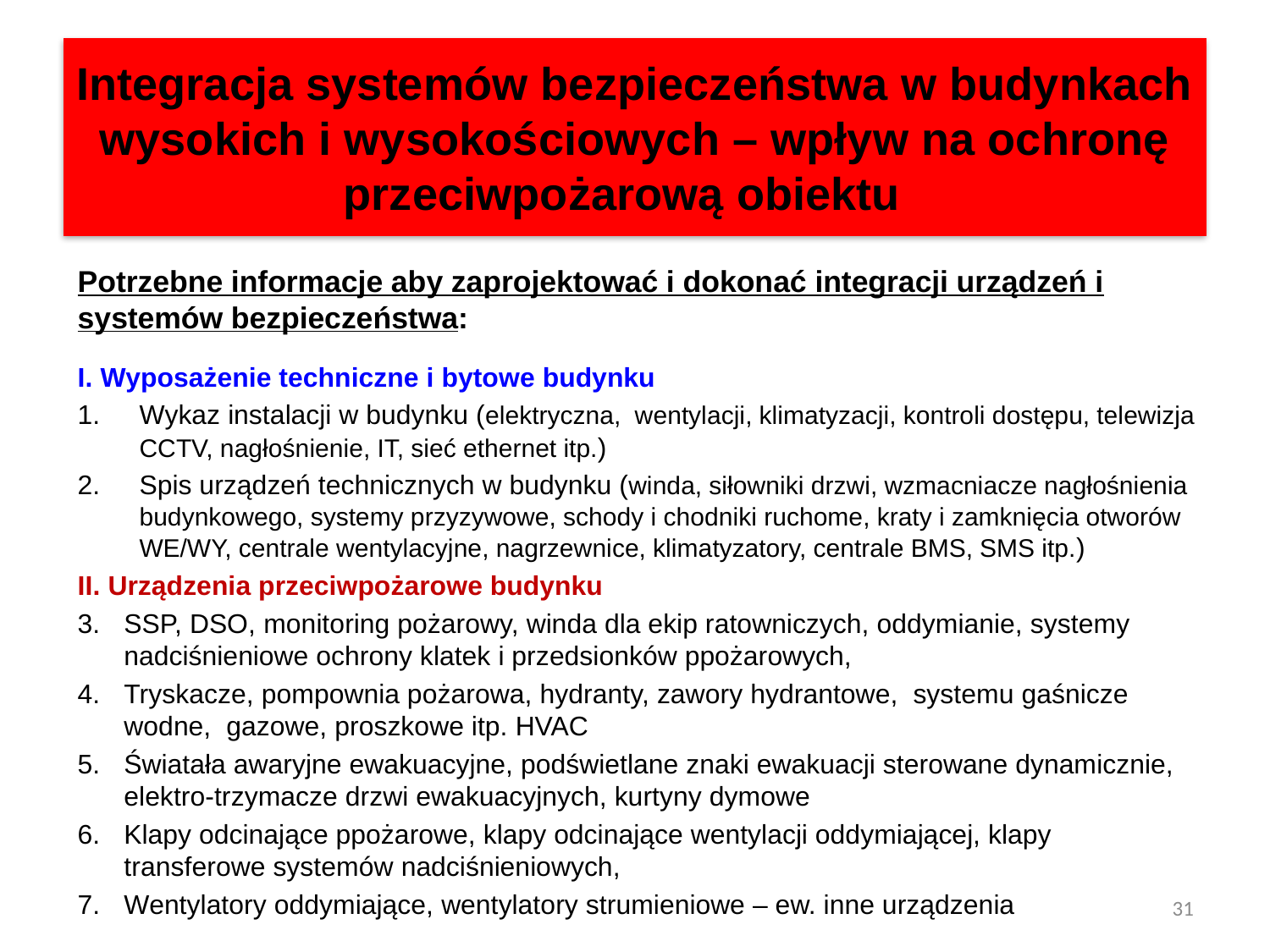

# Integracja systemów bezpieczeństwa w budynkach wysokich i wysokościowych – wpływ na ochronę przeciwpożarową obiektu

Potrzebne informacje aby zaprojektować i dokonać integracji urządzeń i systemów bezpieczeństwa:

I. Wyposażenie techniczne i bytowe budynku
Wykaz instalacji w budynku (elektryczna,  wentylacji, klimatyzacji, kontroli dostępu, telewizja CCTV, nagłośnienie, IT, sieć ethernet itp.)
Spis urządzeń technicznych w budynku (winda, siłowniki drzwi, wzmacniacze nagłośnienia budynkowego, systemy przyzywowe, schody i chodniki ruchome, kraty i zamknięcia otworów WE/WY, centrale wentylacyjne, nagrzewnice, klimatyzatory, centrale BMS, SMS itp.)
II. Urządzenia przeciwpożarowe budynku
SSP, DSO, monitoring pożarowy, winda dla ekip ratowniczych, oddymianie, systemy nadciśnieniowe ochrony klatek i przedsionków ppożarowych,
Tryskacze, pompownia pożarowa, hydranty, zawory hydrantowe,  systemu gaśnicze wodne,  gazowe, proszkowe itp. HVAC
Światała awaryjne ewakuacyjne, podświetlane znaki ewakuacji sterowane dynamicznie, elektro-trzymacze drzwi ewakuacyjnych, kurtyny dymowe
Klapy odcinające ppożarowe, klapy odcinające wentylacji oddymiającej, klapy transferowe systemów nadciśnieniowych,
Wentylatory oddymiające, wentylatory strumieniowe – ew. inne urządzenia
31